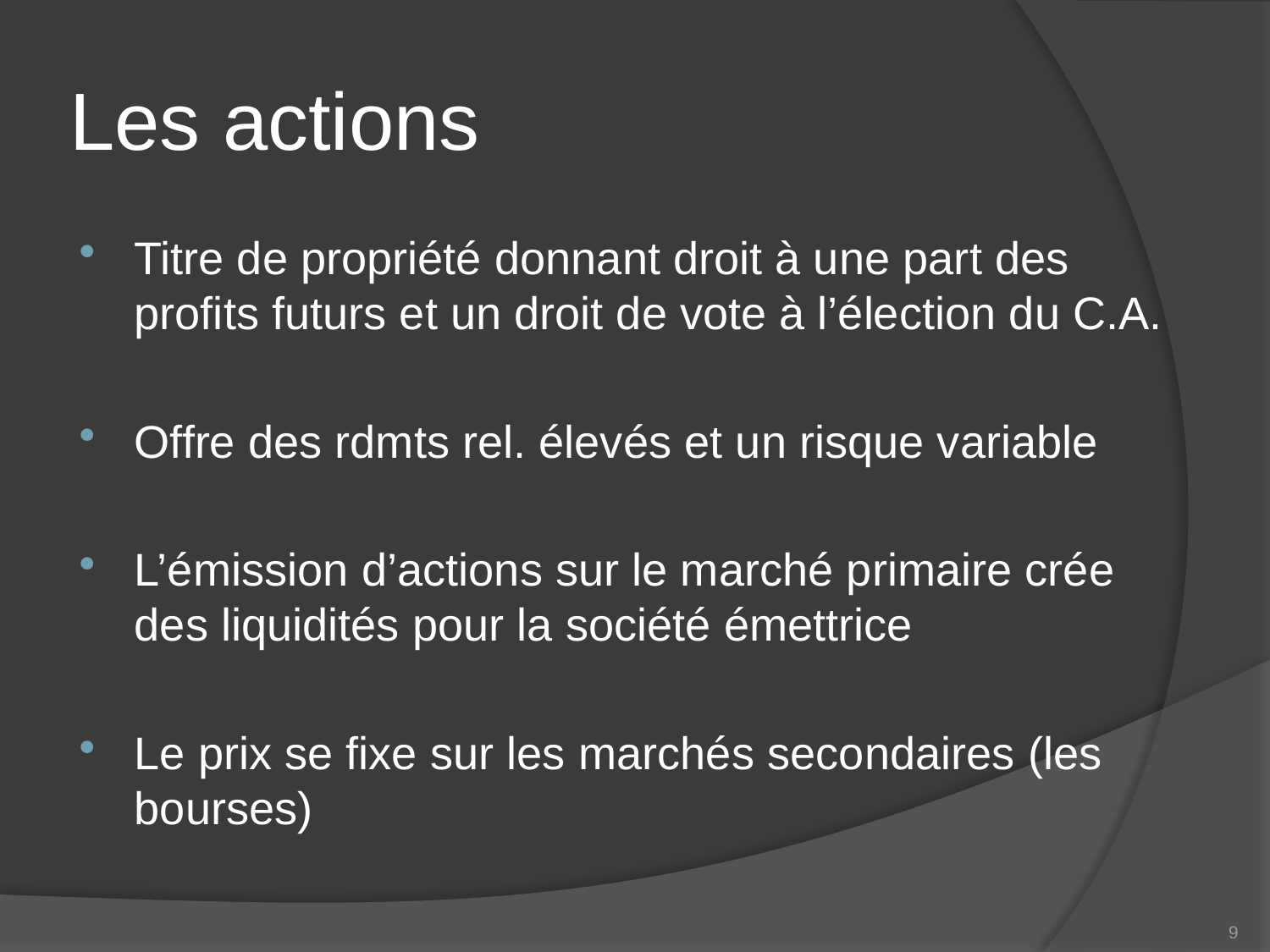

# Les actions
Titre de propriété donnant droit à une part des profits futurs et un droit de vote à l’élection du C.A.

Offre des rdmts rel. élevés et un risque variable

L’émission d’actions sur le marché primaire crée des liquidités pour la société émettrice

Le prix se fixe sur les marchés secondaires (les bourses)

9